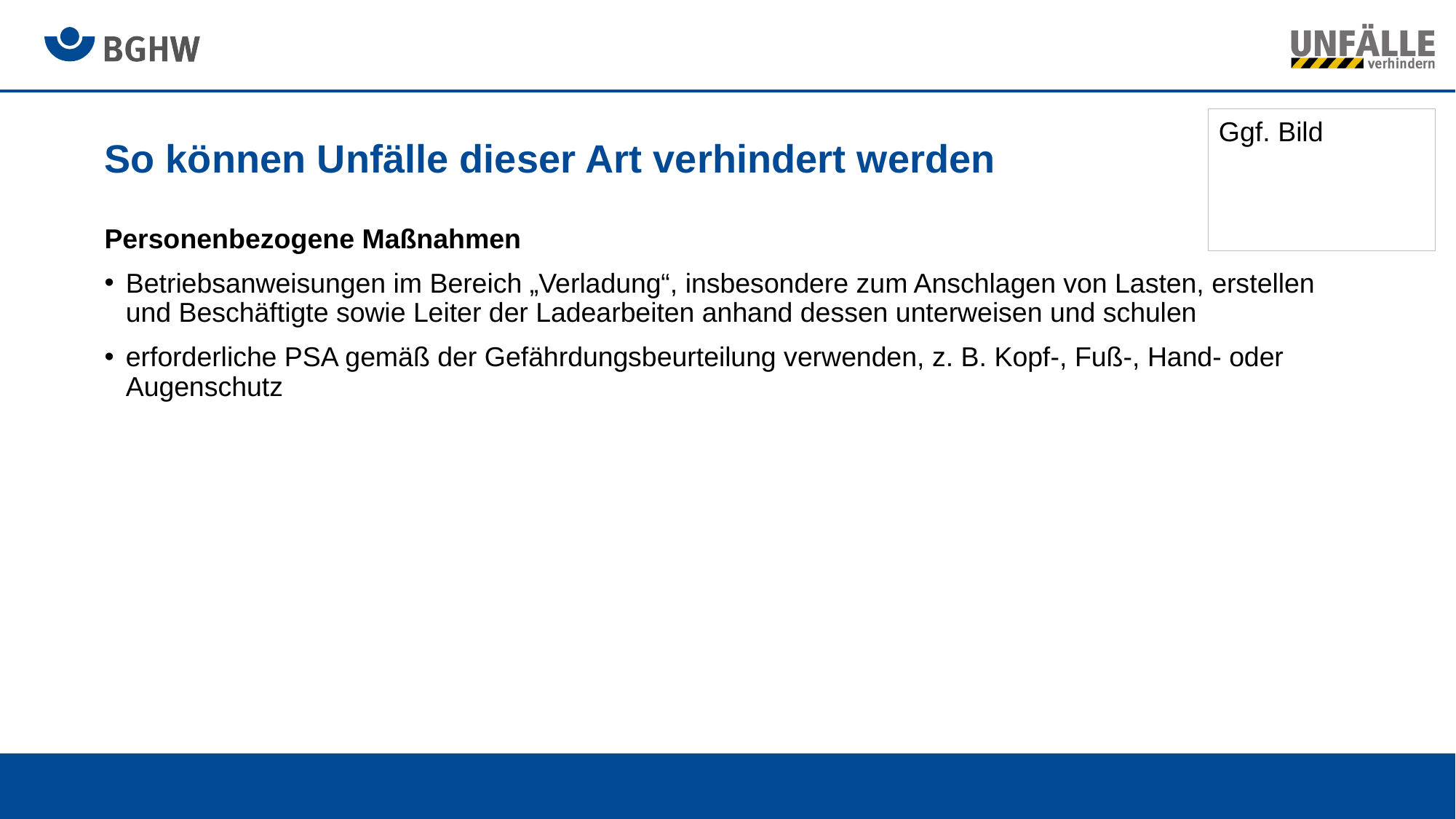

Ggf. Bild

# So können Unfälle dieser Art verhindert werden
Personenbezogene Maßnahmen
Betriebsanweisungen im Bereich „Verladung“, insbesondere zum Anschlagen von Lasten, erstellen und Beschäftigte sowie Leiter der Ladearbeiten anhand dessen unterweisen und schulen
erforderliche PSA gemäß der Gefährdungsbeurteilung verwenden, z. B. Kopf-, Fuß-, Hand- oder Augenschutz